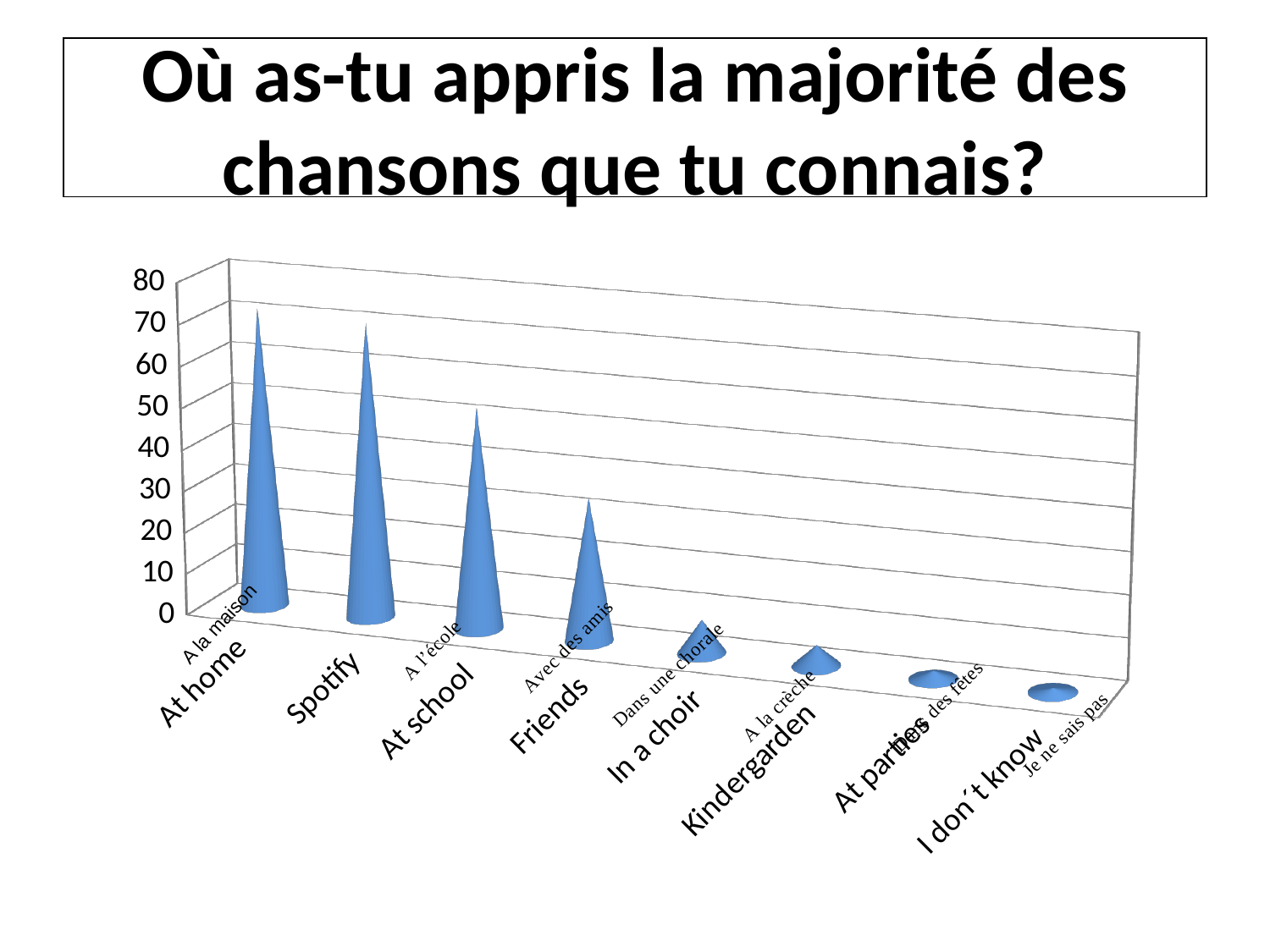

# Où as-tu appris la majorité des chansons que tu connais?

[unsupported chart]

A la maison